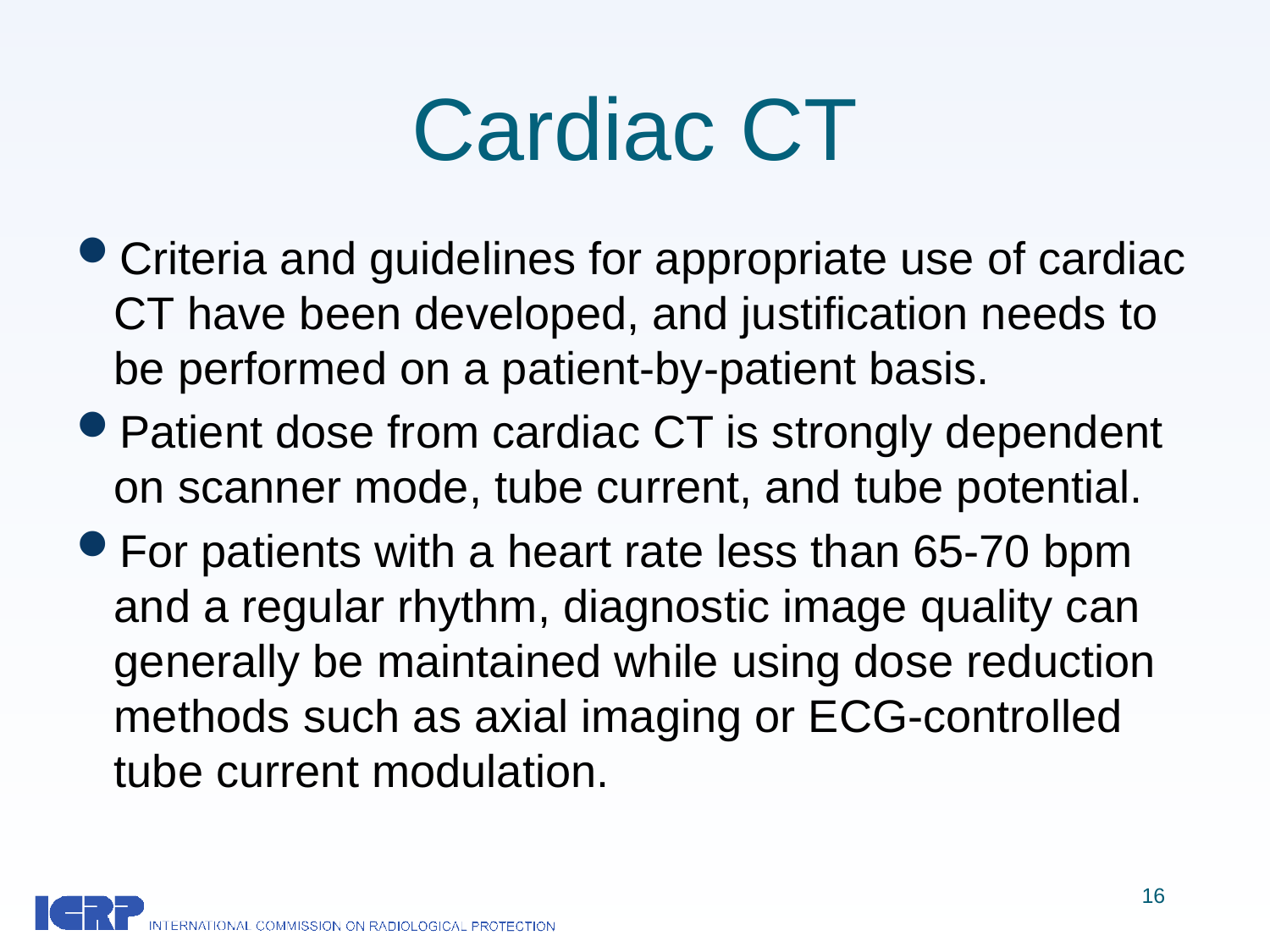

# Cardiac CT
Criteria and guidelines for appropriate use of cardiac CT have been developed, and justification needs to be performed on a patient-by-patient basis.
Patient dose from cardiac CT is strongly dependent on scanner mode, tube current, and tube potential.
For patients with a heart rate less than 65-70 bpm and a regular rhythm, diagnostic image quality can generally be maintained while using dose reduction methods such as axial imaging or ECG-controlled tube current modulation.
16